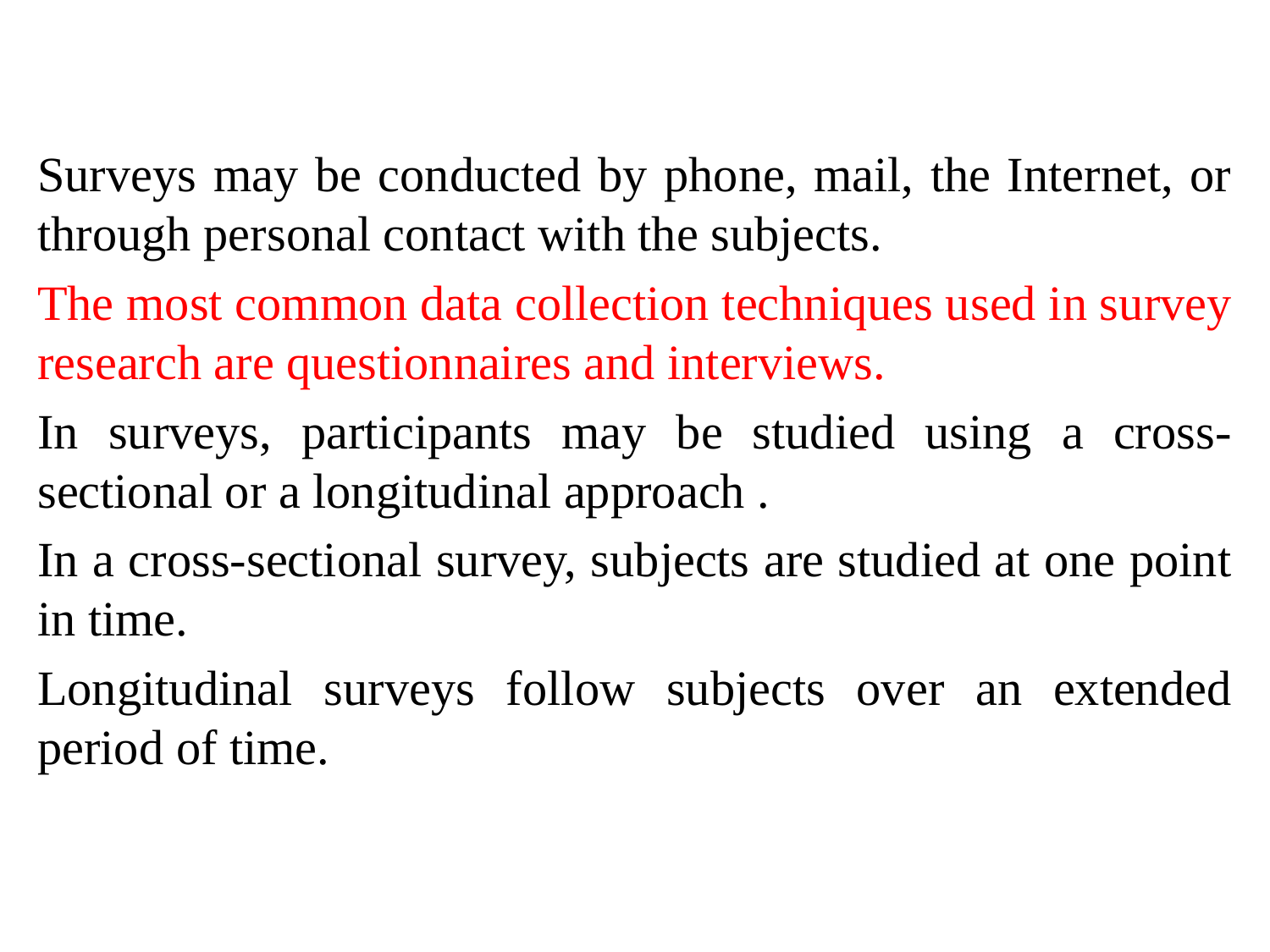

Surveys may be conducted by phone, mail, the Internet, or through personal contact with the subjects.
The most common data collection techniques used in survey research are questionnaires and interviews.
In surveys, participants may be studied using a cross-sectional or a longitudinal approach .
In a cross-sectional survey, subjects are studied at one point in time.
Longitudinal surveys follow subjects over an extended period of time.